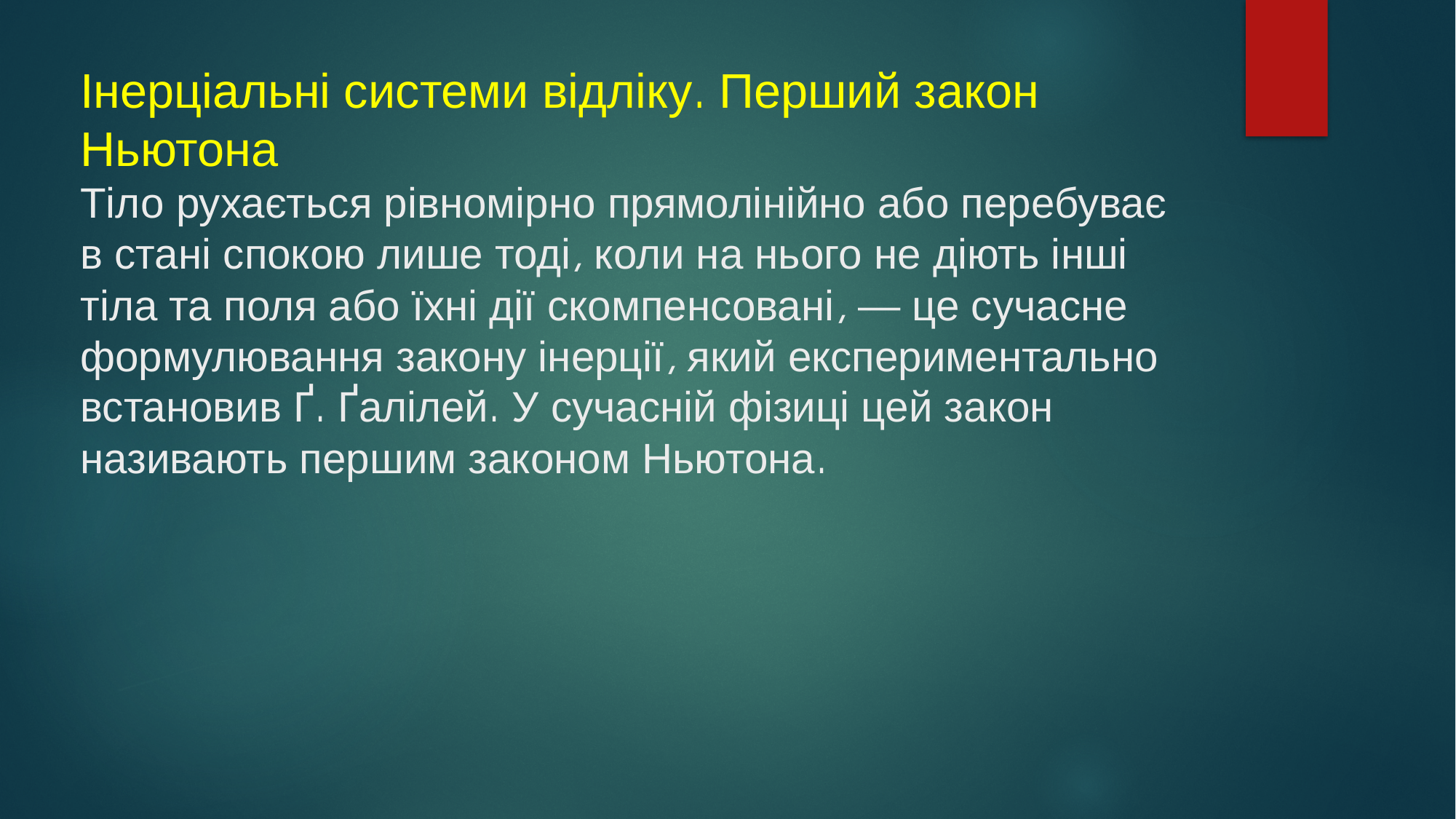

# Інерціальні системи відліку. Перший закон Ньютона Тіло рухається рівномірно прямолінійно або перебуває в стані спокою лише тоді, коли на нього не діють інші тіла та поля або їхні дії скомпенсовані, — це сучасне формулювання закону інерції, який експериментально встановив Ґ. Ґалілей. У сучасній фізиці цей закон називають першим законом Ньютона.